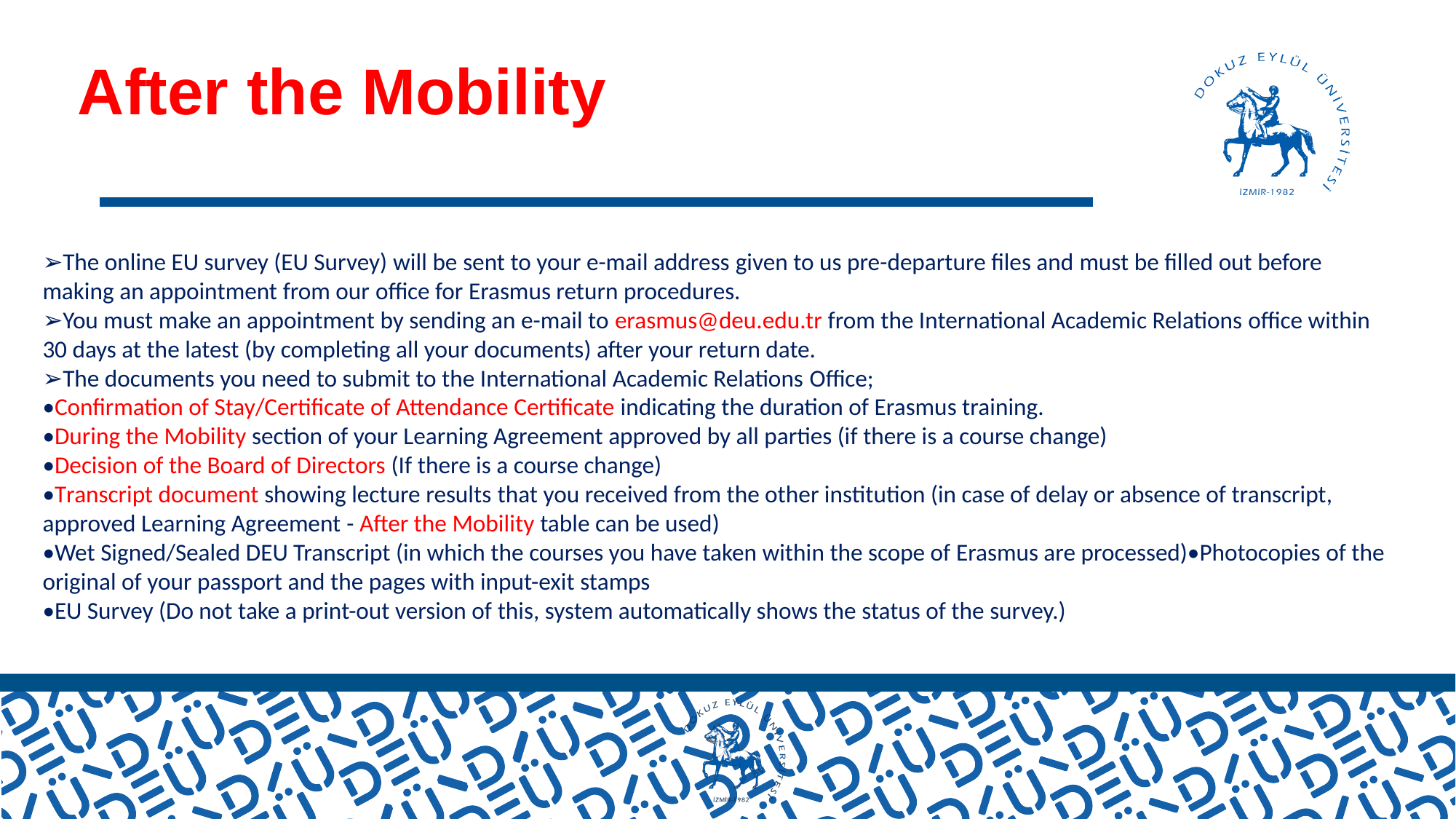

# After the Mobility

➢The online EU survey (EU Survey) will be sent to your e-mail address given to us pre-departure files and must be filled out before making an appointment from our office for Erasmus return procedures.
➢You must make an appointment by sending an e-mail to erasmus@deu.edu.tr from the International Academic Relations office within 30 days at the latest (by completing all your documents) after your return date.
➢The documents you need to submit to the International Academic Relations Office;
•Confirmation of Stay/Certificate of Attendance Certificate indicating the duration of Erasmus training.
•During the Mobility section of your Learning Agreement approved by all parties (if there is a course change)
•Decision of the Board of Directors (If there is a course change)
•Transcript document showing lecture results that you received from the other institution (in case of delay or absence of transcript, approved Learning Agreement - After the Mobility table can be used)
•Wet Signed/Sealed DEU Transcript (in which the courses you have taken within the scope of Erasmus are processed)•Photocopies of the original of your passport and the pages with input-exit stamps
•EU Survey (Do not take a print-out version of this, system automatically shows the status of the survey.)